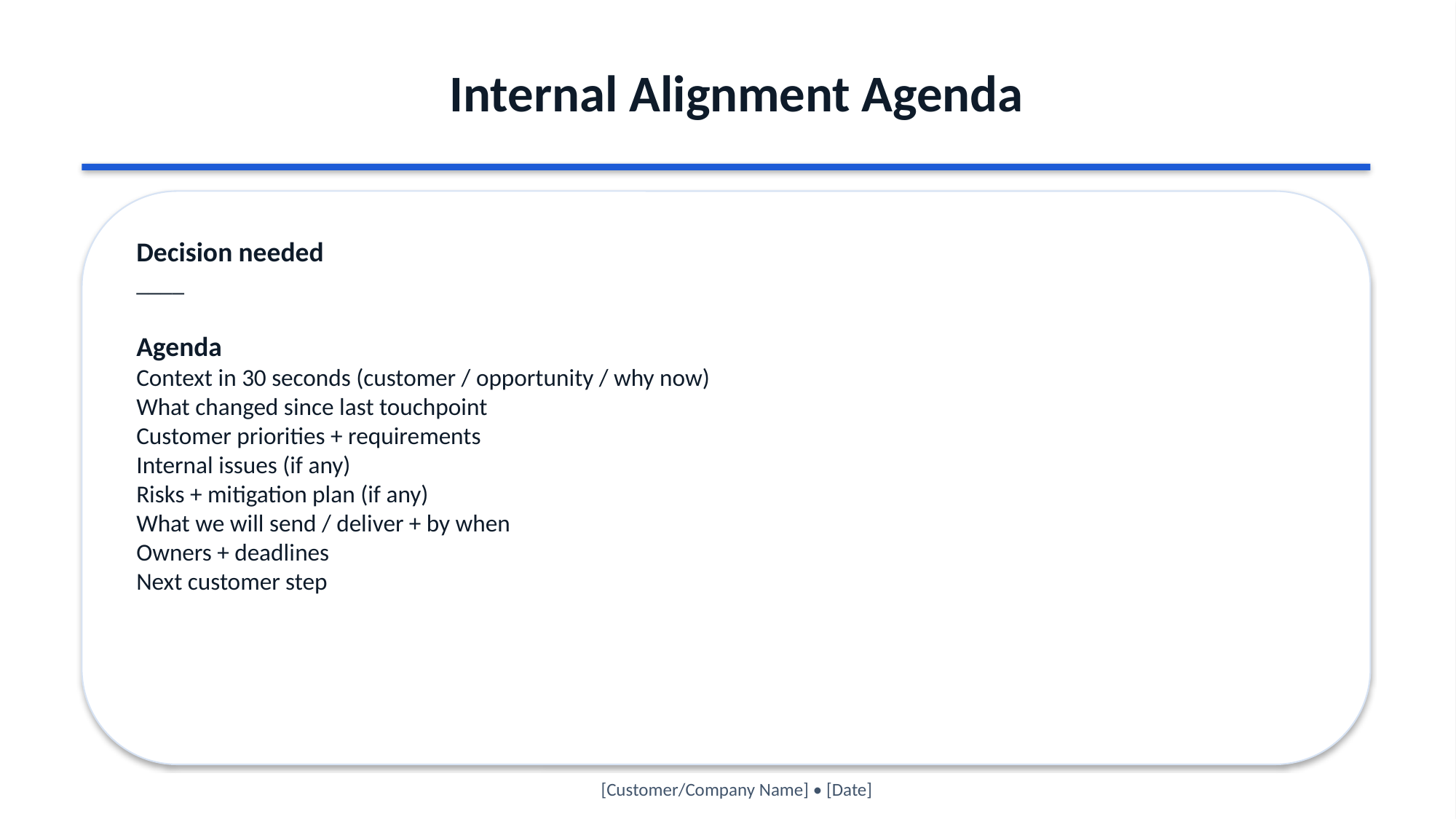

Internal Alignment Agenda

Decision needed
____

Agenda
Context in 30 seconds (customer / opportunity / why now)
What changed since last touchpoint
Customer priorities + requirements
Internal issues (if any)
Risks + mitigation plan (if any)
What we will send / deliver + by when
Owners + deadlines
Next customer step

[Customer/Company Name] • [Date]